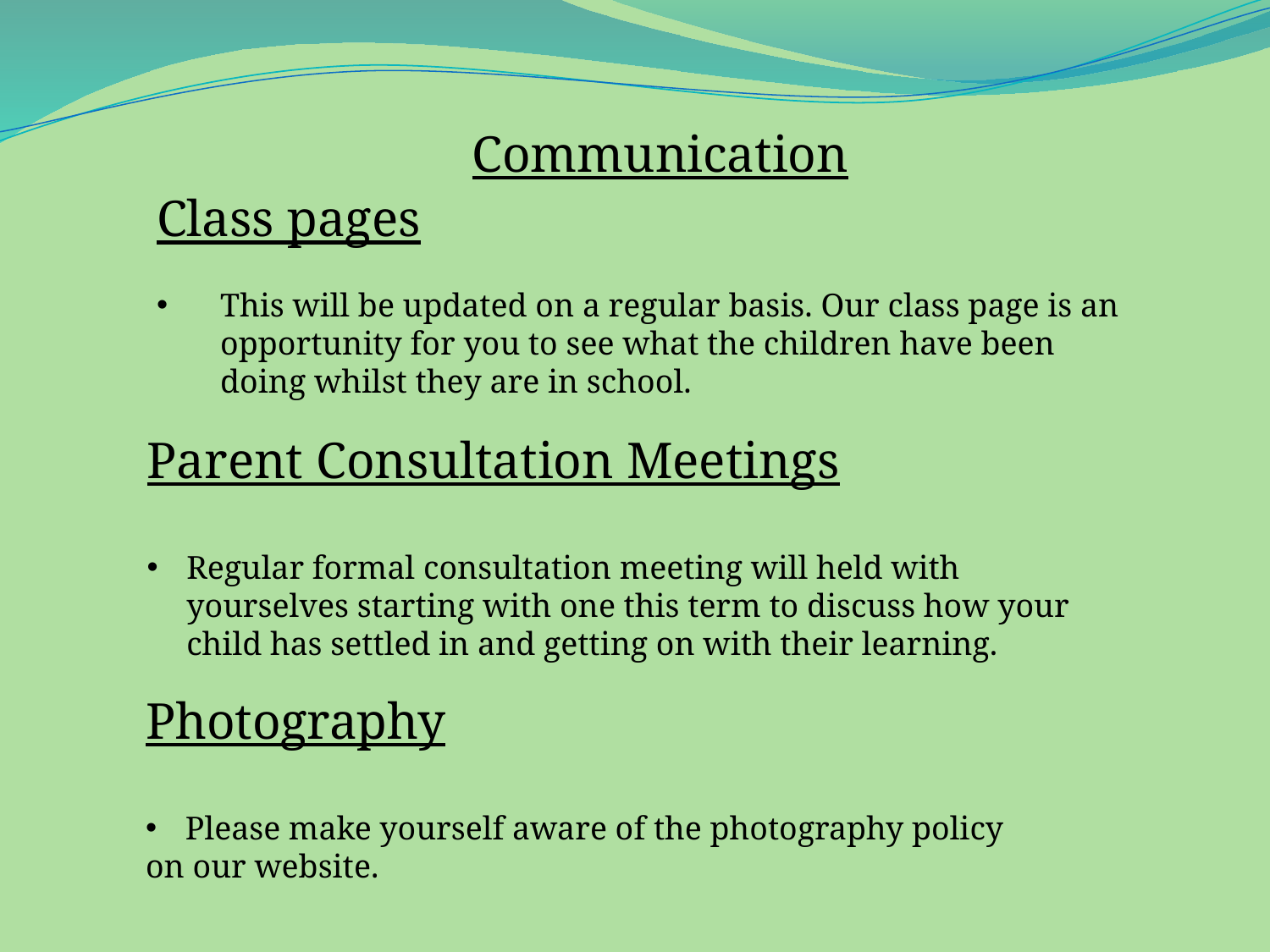

Communication
Class pages

This will be updated on a regular basis. Our class page is an opportunity for you to see what the children have been doing whilst they are in school.
Parent Consultation Meetings

Regular formal consultation meeting will held with yourselves starting with one this term to discuss how your child has settled in and getting on with their learning.

Photography

Please make yourself aware of the photography policy
on our website.